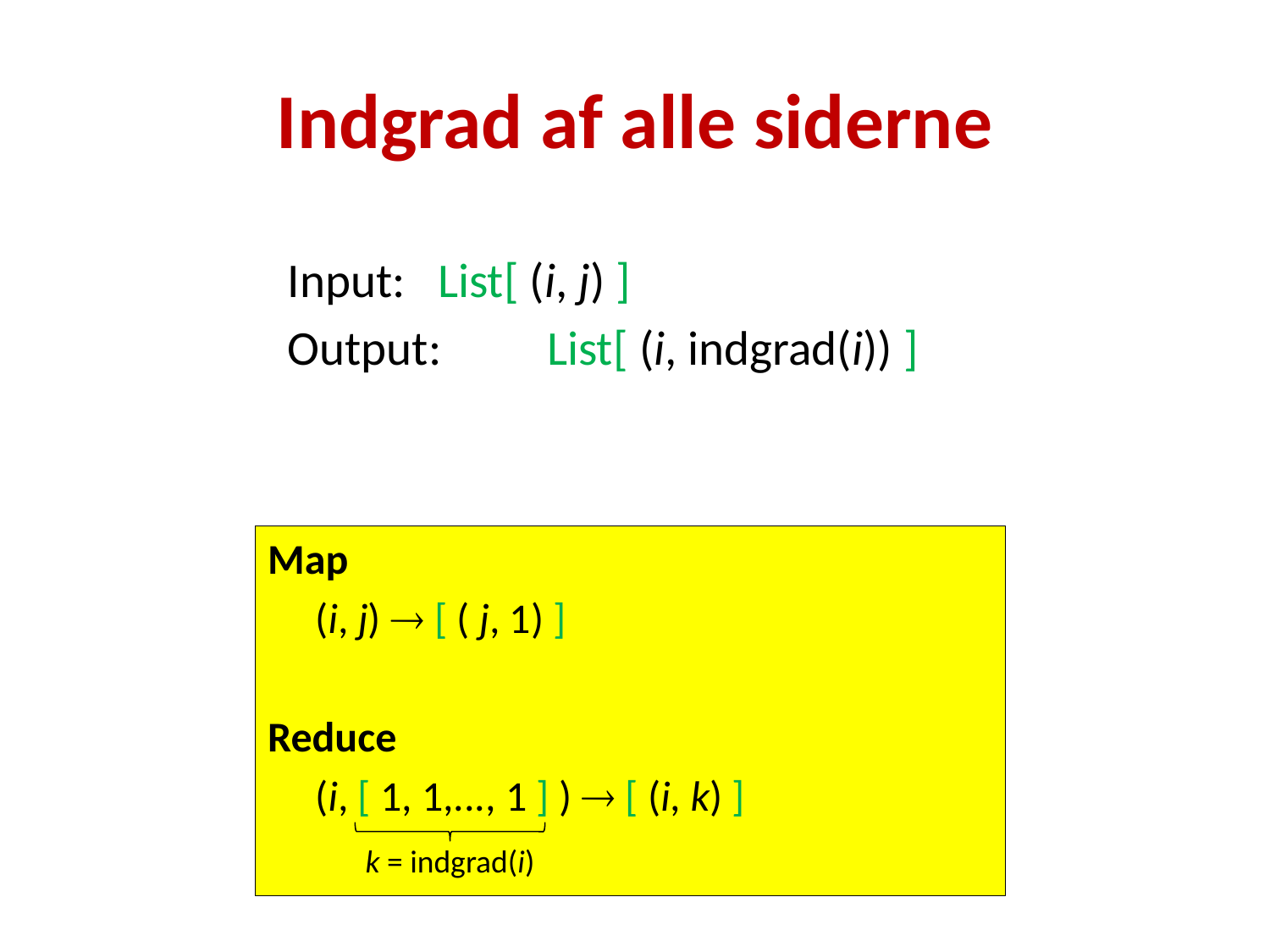

# Indgrad af alle siderne
Input:	List[ (i, j) ]
Output:	List[ (i, indgrad(i)) ]
Map
	(i, j) → [ ( j, 1) ]

Reduce
	(i, [ 1, 1,..., 1 ] ) → [ (i, k) ]

k = indgrad(i)